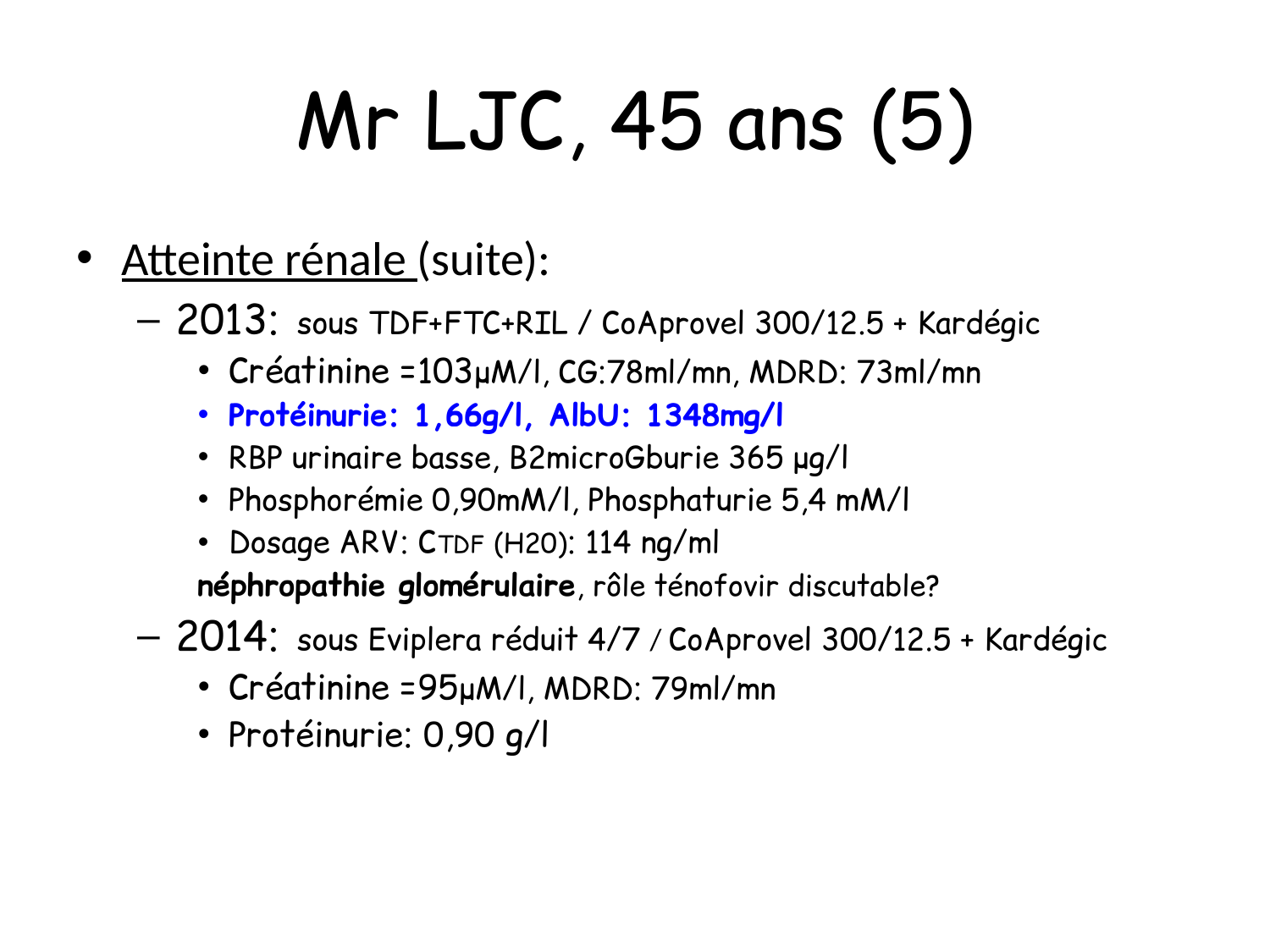

# Mr LJC, 45 ans (5)
Atteinte rénale (suite):
2013: 								sous TDF+FTC+RIL / CoAprovel 300/12.5 + Kardégic
Créatinine =103μM/l, CG:78ml/mn, MDRD: 73ml/mn
Protéinurie: 1,66g/l, AlbU: 1348mg/l
RBP urinaire basse, B2microGburie 365 μg/l
Phosphorémie 0,90mM/l, Phosphaturie 5,4 mM/l
Dosage ARV: CTDF (H20): 114 ng/ml
		néphropathie glomérulaire, rôle ténofovir discutable?
2014: 								sous Eviplera réduit 4/7 / CoAprovel 300/12.5 + Kardégic
Créatinine =95μM/l, MDRD: 79ml/mn
Protéinurie: 0,90 g/l